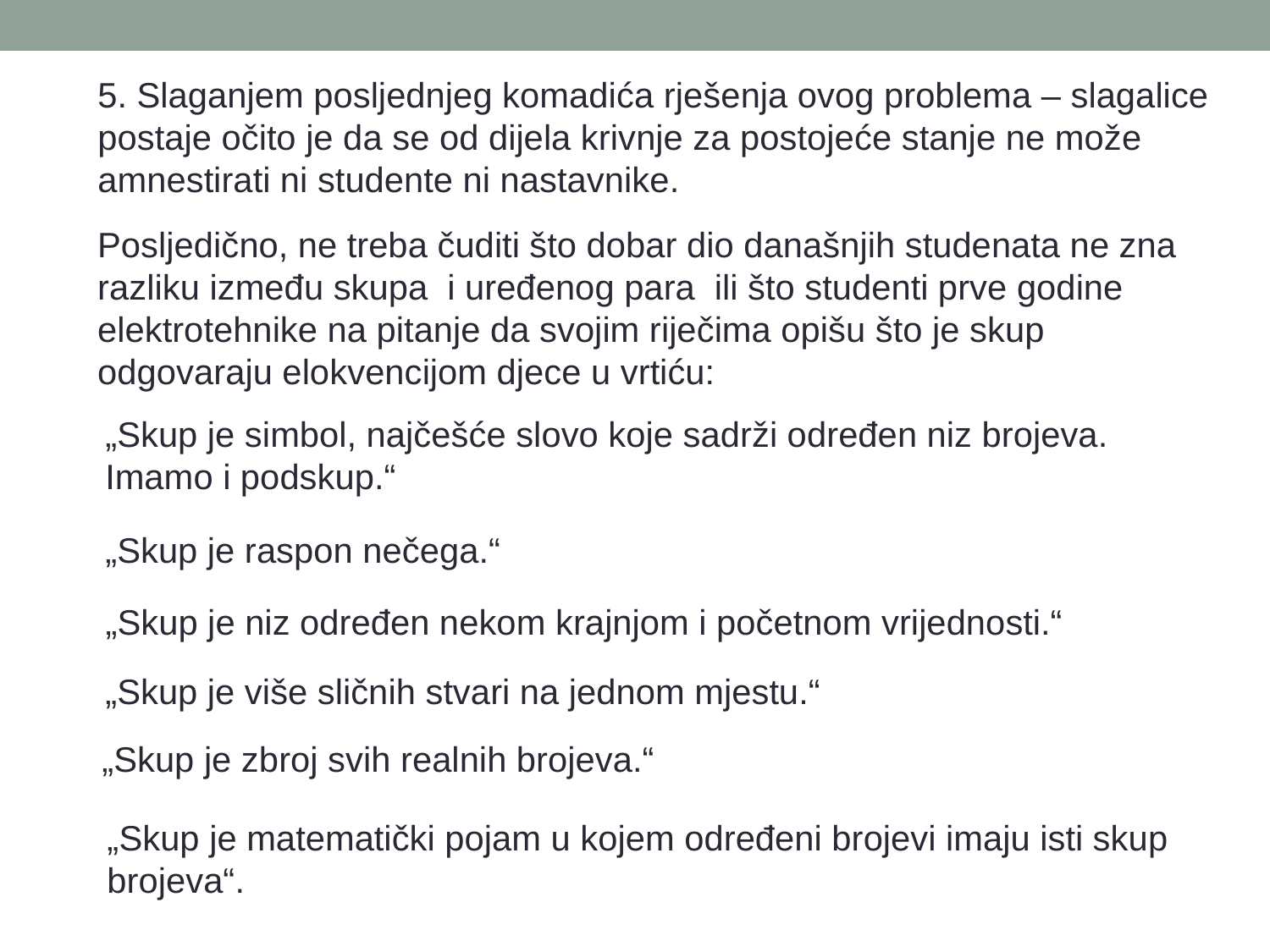

5. Slaganjem posljednjeg komadića rješenja ovog problema – slagalice postaje očito je da se od dijela krivnje za postojeće stanje ne može amnestirati ni studente ni nastavnike.
Posljedično, ne treba čuditi što dobar dio današnjih studenata ne zna razliku između skupa  i uređenog para  ili što studenti prve godine elektrotehnike na pitanje da svojim riječima opišu što je skup odgovaraju elokvencijom djece u vrtiću:
„Skup je simbol, najčešće slovo koje sadrži određen niz brojeva. Imamo i podskup.“
„Skup je raspon nečega.“
„Skup je niz određen nekom krajnjom i početnom vrijednosti.“
„Skup je više sličnih stvari na jednom mjestu.“
„Skup je zbroj svih realnih brojeva.“
„Skup je matematički pojam u kojem određeni brojevi imaju isti skup brojeva“.